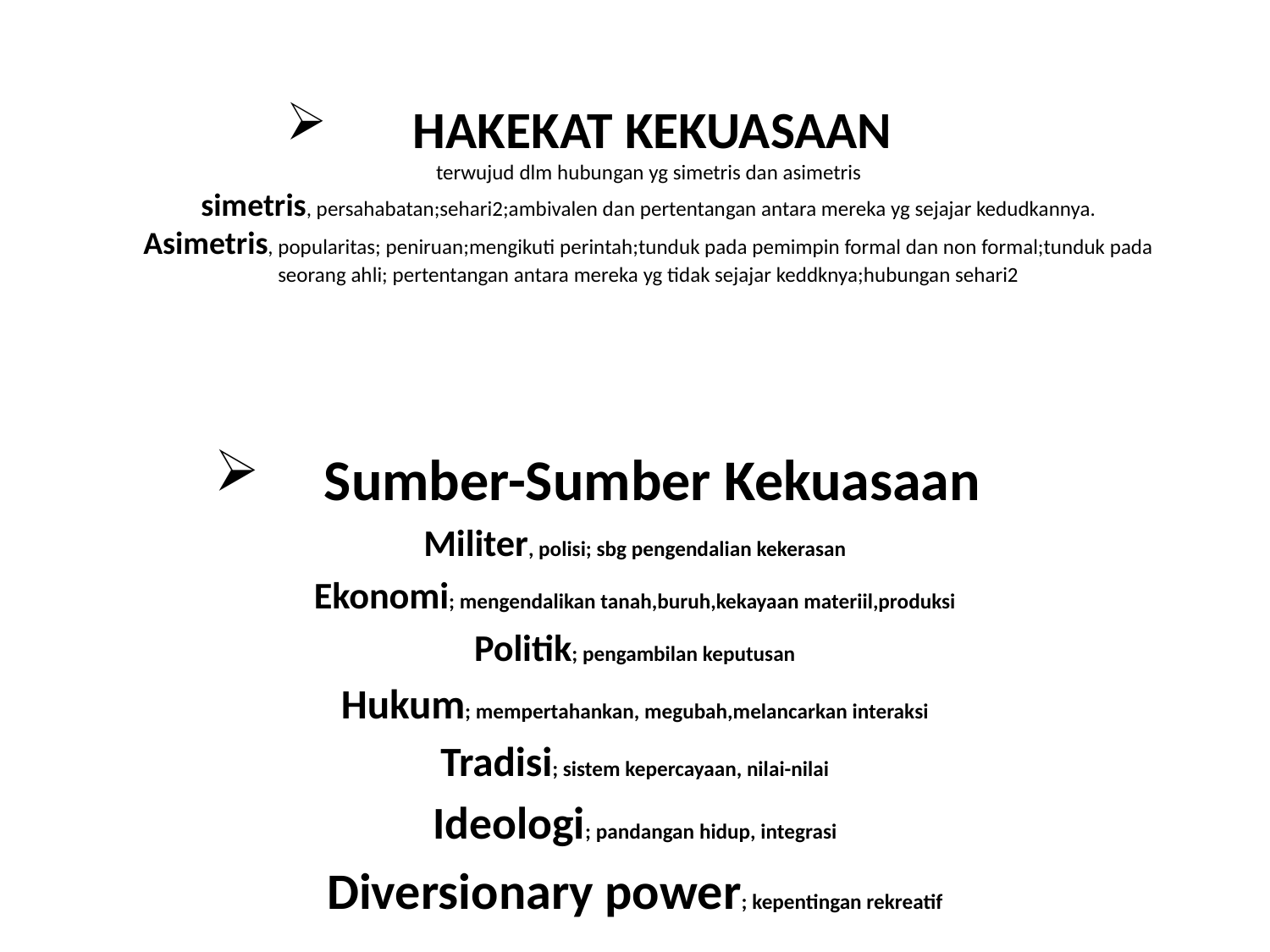

# HAKEKAT KEKUASAAN terwujud dlm hubungan yg simetris dan asimetris simetris, persahabatan;sehari2;ambivalen dan pertentangan antara mereka yg sejajar kedudkannya. Asimetris, popularitas; peniruan;mengikuti perintah;tunduk pada pemimpin formal dan non formal;tunduk pada seorang ahli; pertentangan antara mereka yg tidak sejajar keddknya;hubungan sehari2
Sumber-Sumber Kekuasaan
Militer, polisi; sbg pengendalian kekerasan
Ekonomi; mengendalikan tanah,buruh,kekayaan materiil,produksi
Politik; pengambilan keputusan
Hukum; mempertahankan, megubah,melancarkan interaksi
Tradisi; sistem kepercayaan, nilai-nilai
Ideologi; pandangan hidup, integrasi
Diversionary power; kepentingan rekreatif